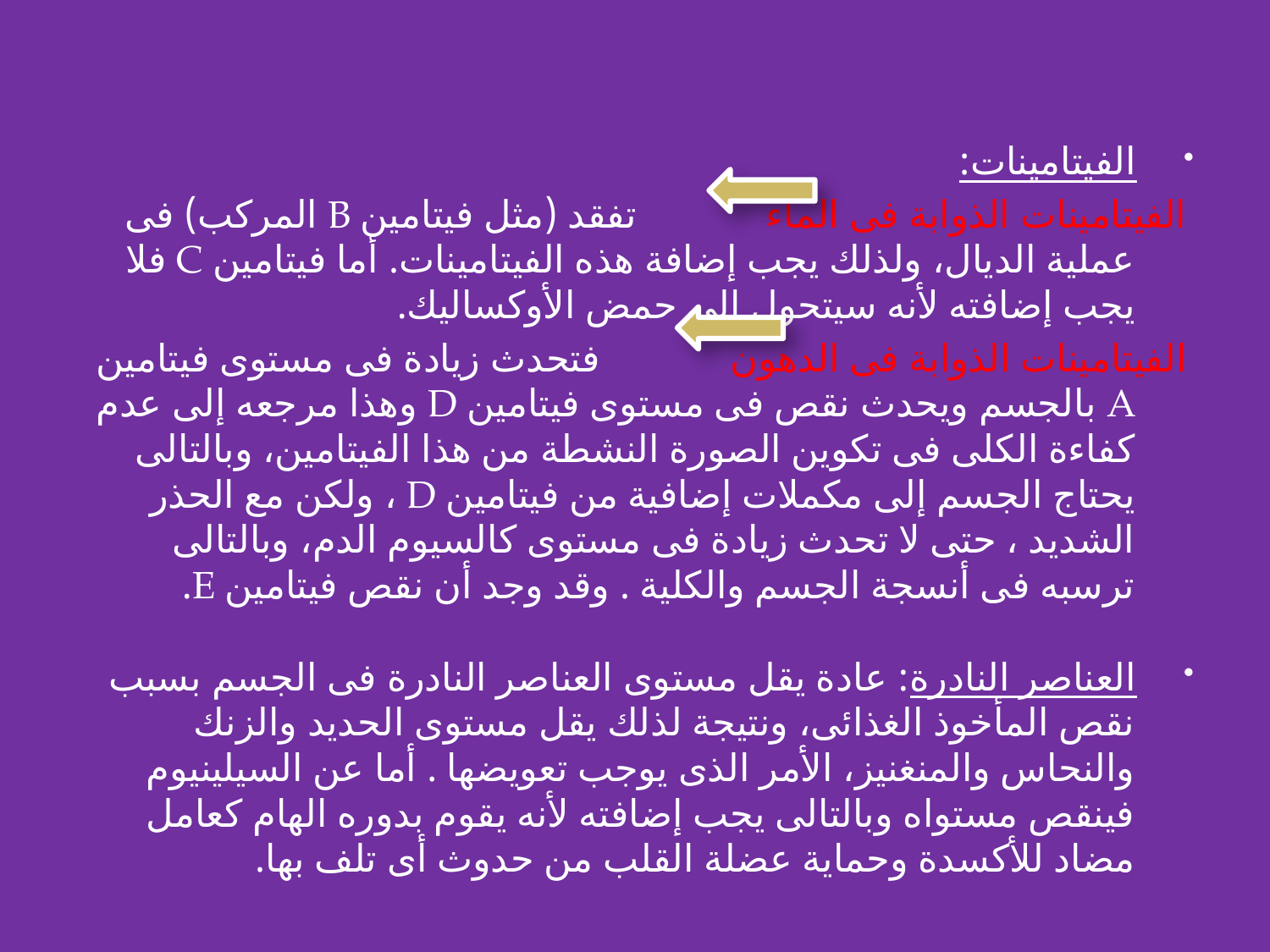

الفيتامينات:
الفيتامينات الذوابة فى الماء             تفقد (مثل فيتامين B المركب) فى عملية الديال، ولذلك يجب إضافة هذه الفيتامينات. أما فيتامين C فلا يجب إضافته لأنه سيتحول إلى حمض الأوكساليك.
الفيتامينات الذوابة فى الدهون             فتحدث زيادة فى مستوى فيتامين A بالجسم ويحدث نقص فى مستوى فيتامين D وهذا مرجعه إلى عدم كفاءة الكلى فى تكوين الصورة النشطة من هذا الفيتامين، وبالتالى يحتاج الجسم إلى مكملات إضافية من فيتامين D ، ولكن مع الحذر الشديد ، حتى لا تحدث زيادة فى مستوى كالسيوم الدم، وبالتالى ترسبه فى أنسجة الجسم والكلية . وقد وجد أن نقص فيتامين E.

العناصر النادرة: عادة يقل مستوى العناصر النادرة فى الجسم بسبب نقص المأخوذ الغذائى، ونتيجة لذلك يقل مستوى الحديد والزنك والنحاس والمنغنيز، الأمر الذى يوجب تعويضها . أما عن السيلينيوم فينقص مستواه وبالتالى يجب إضافته لأنه يقوم بدوره الهام كعامل مضاد للأكسدة وحماية عضلة القلب من حدوث أى تلف بها.